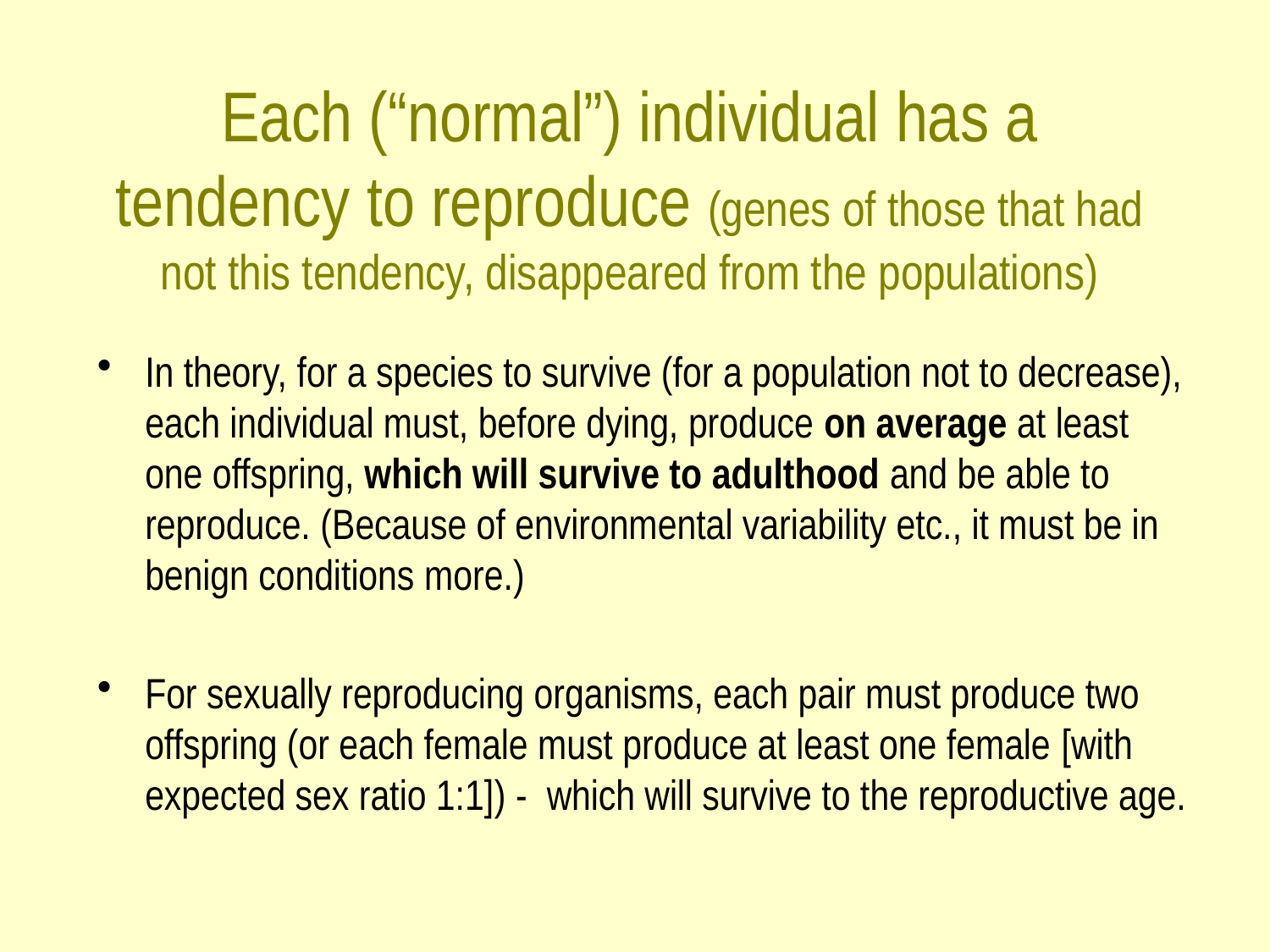

# Each (“normal”) individual has a tendency to reproduce (genes of those that had not this tendency, disappeared from the populations)
In theory, for a species to survive (for a population not to decrease), each individual must, before dying, produce on average at least one offspring, which will survive to adulthood and be able to reproduce. (Because of environmental variability etc., it must be in benign conditions more.)

For sexually reproducing organisms, each pair must produce two offspring (or each female must produce at least one female [with expected sex ratio 1:1]) -  which will survive to the reproductive age.